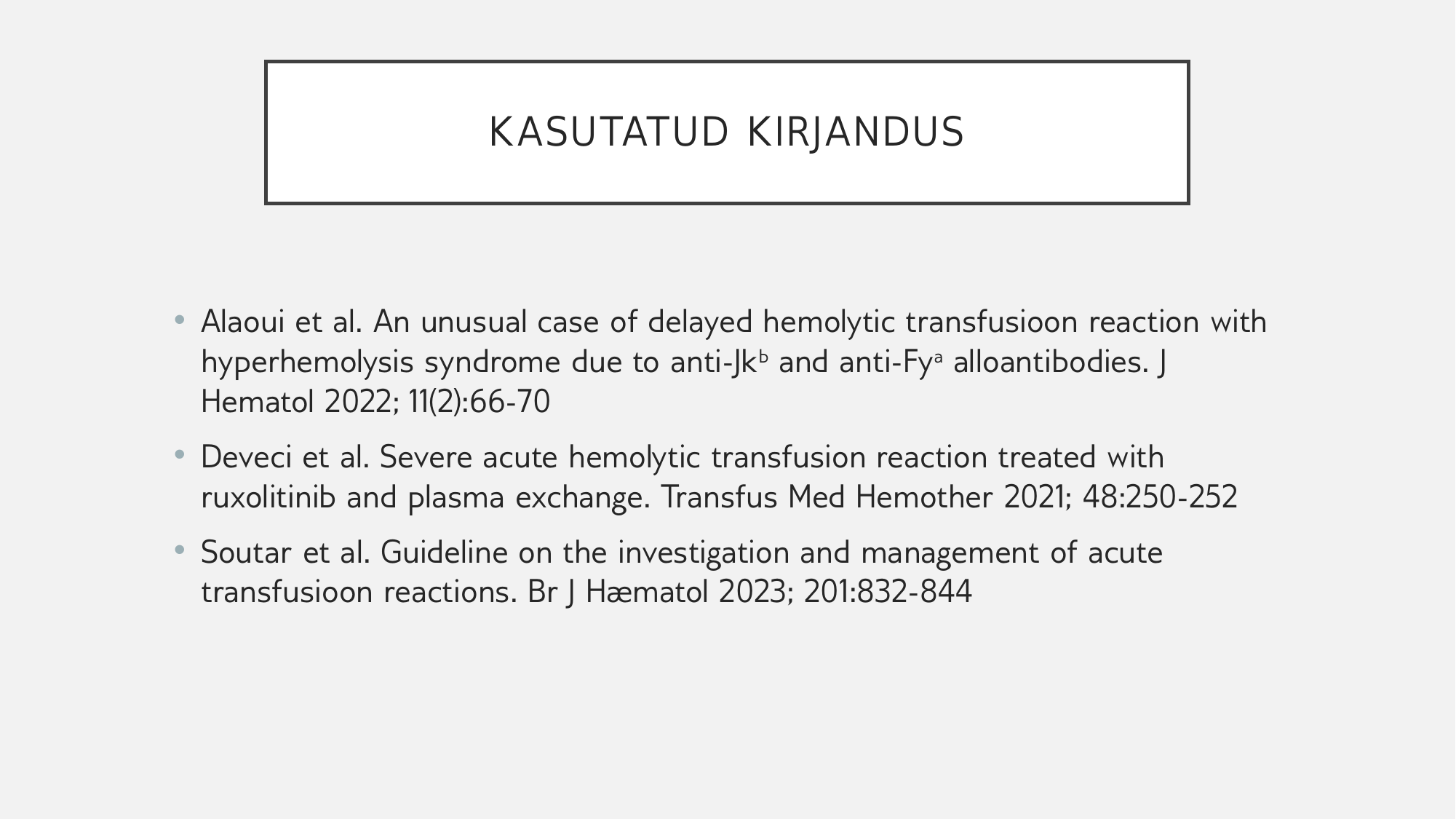

# Kasutatud kirjandus
Alaoui et al. An unusual case of delayed hemolytic transfusioon reaction with hyperhemolysis syndrome due to anti-Jkb and anti-Fya alloantibodies. J Hematol 2022; 11(2):66-70
Deveci et al. Severe acute hemolytic transfusion reaction treated with ruxolitinib and plasma exchange. Transfus Med Hemother 2021; 48:250-252
Soutar et al. Guideline on the investigation and management of acute transfusioon reactions. Br J Haematol 2023; 201:832-844